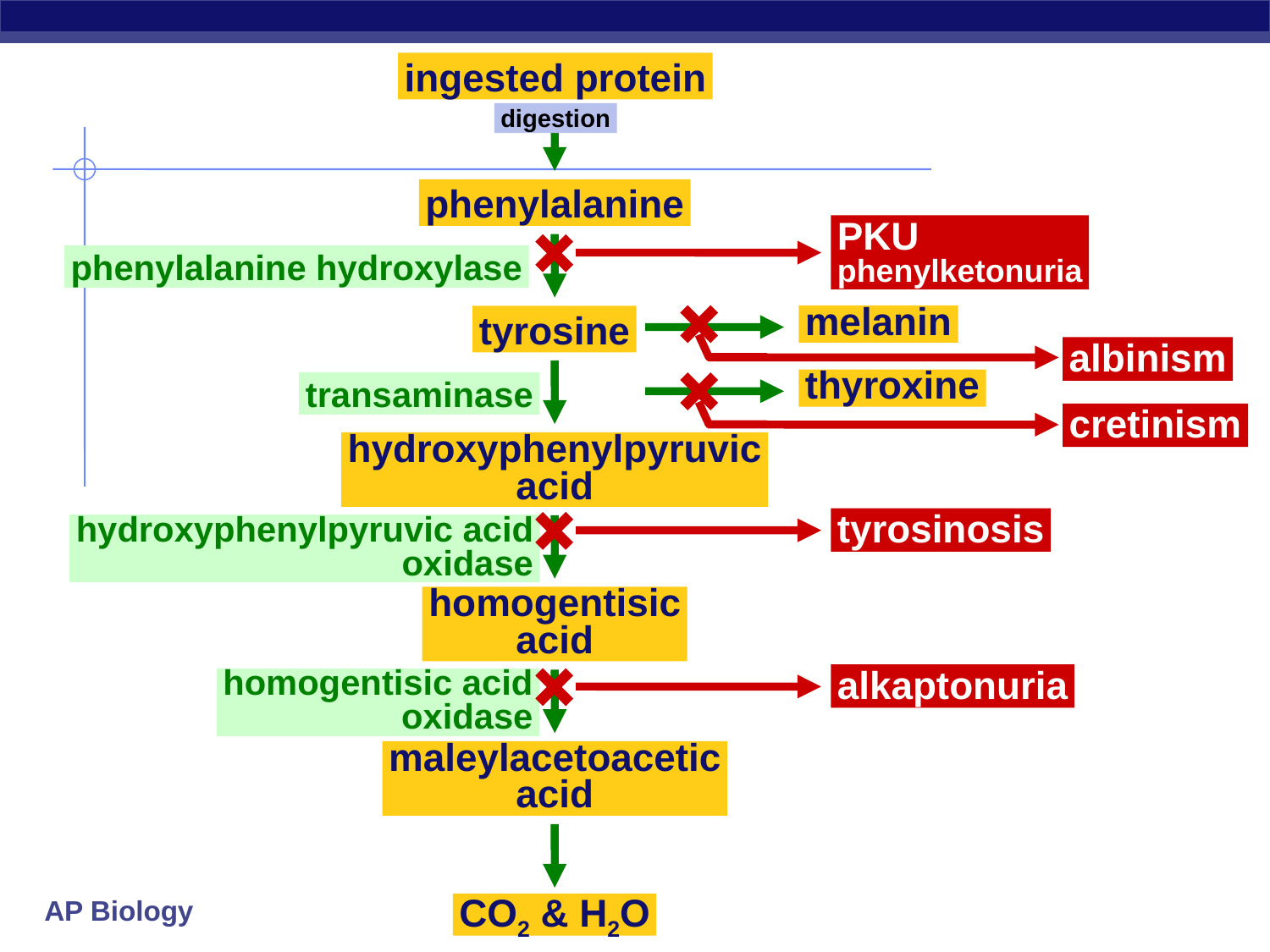

ingested protein
digestion

phenylalanine

PKU
phenylketonuria

phenylalanine hydroxylase

melanin
tyrosine

albinism

thyroxine
transaminase

cretinism
hydroxyphenylpyruvic
acid

tyrosinosis

hydroxyphenylpyruvic acid
oxidase

homogentisic
acid

alkaptonuria

homogentisic acid
oxidase

maleylacetoacetic
acid

CO2 & H2O